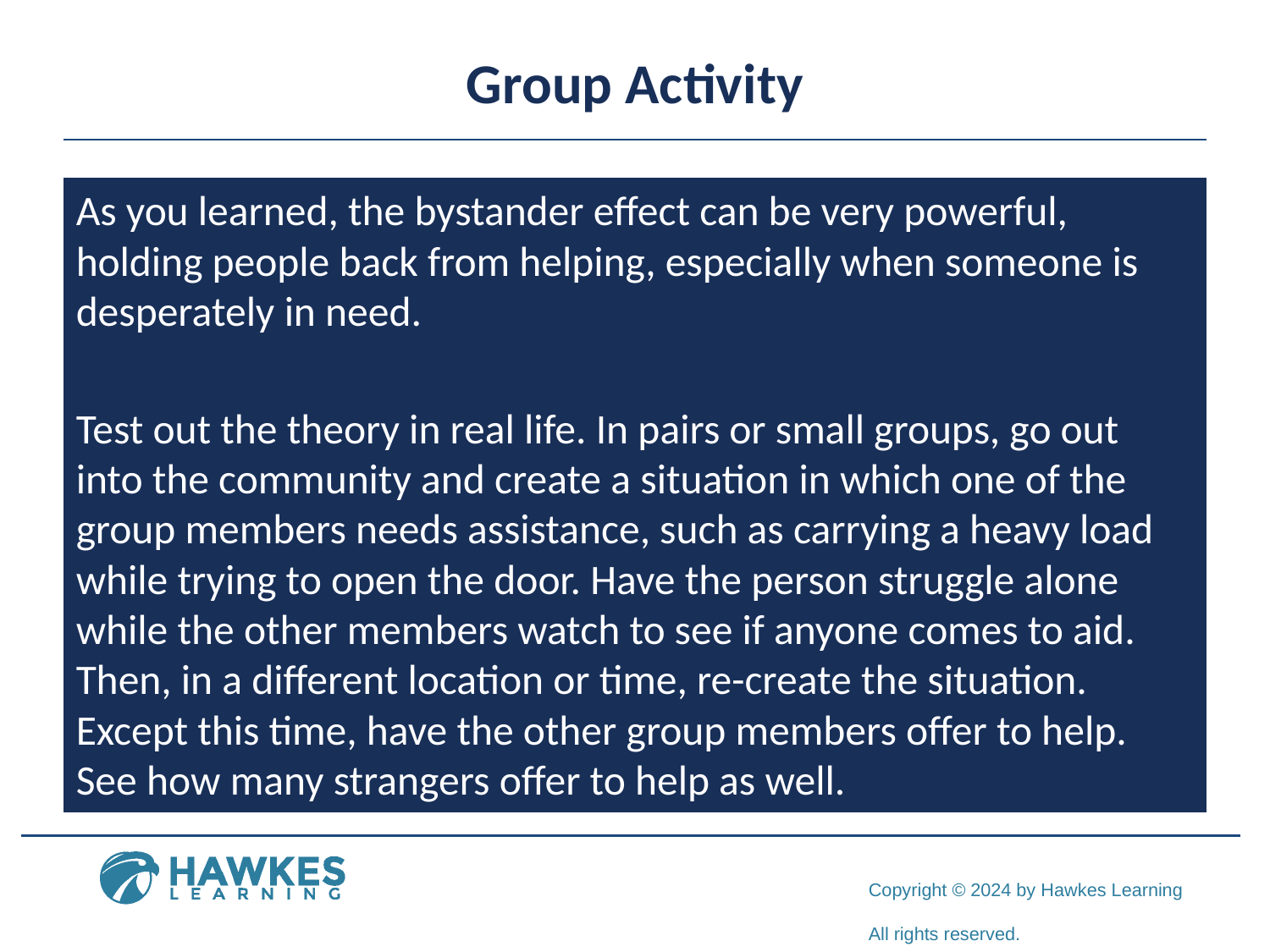

# Group Activity
As you learned, the bystander effect can be very powerful, holding people back from helping, especially when someone is desperately in need.

Test out the theory in real life. In pairs or small groups, go out into the community and create a situation in which one of the group members needs assistance, such as carrying a heavy load while trying to open the door. Have the person struggle alone while the other members watch to see if anyone comes to aid. Then, in a different location or time, re-create the situation. Except this time, have the other group members offer to help. See how many strangers offer to help as well.